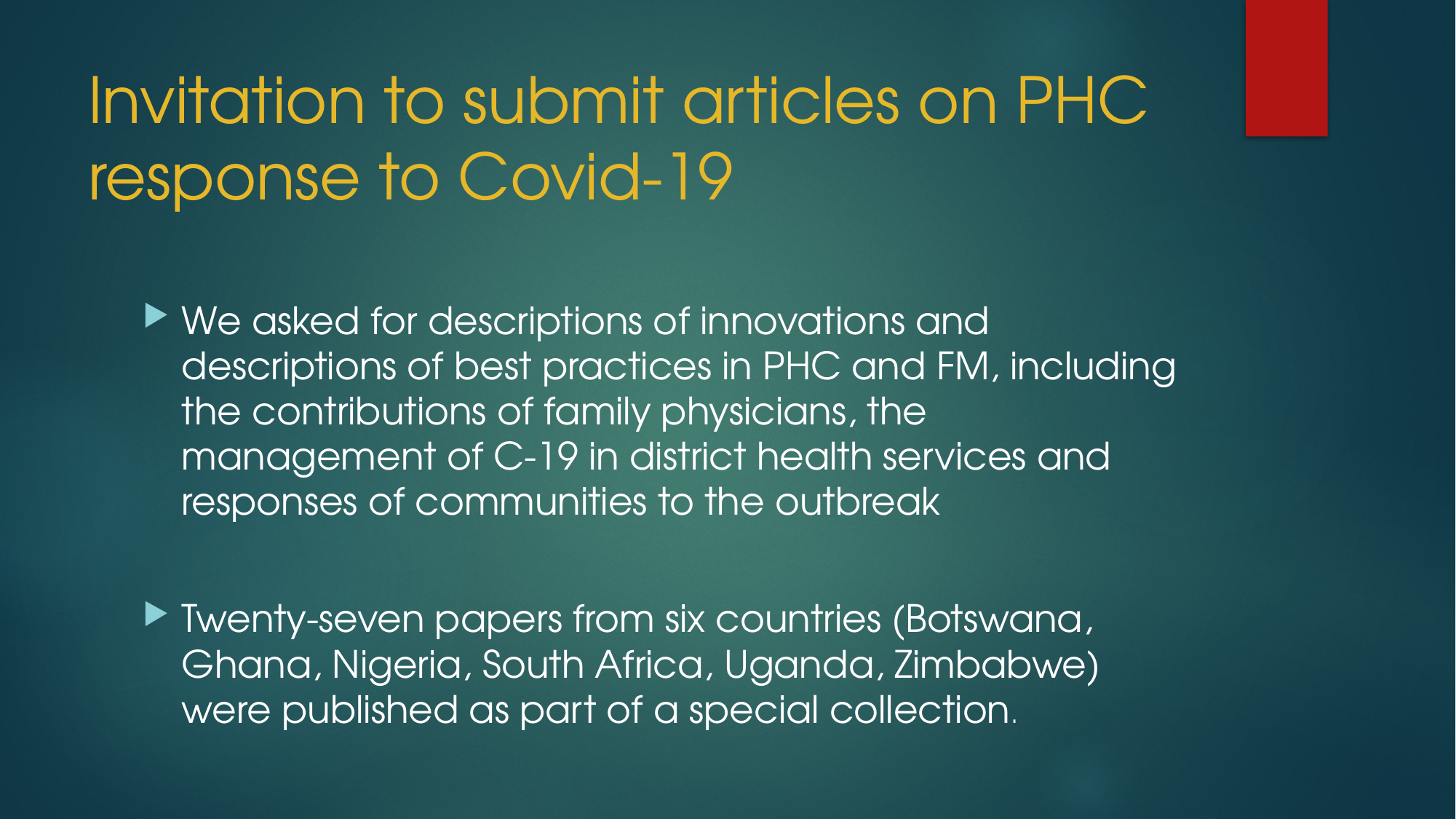

# Invitation to submit articles on PHC response to Covid-19

We asked for descriptions of innovations and descriptions of best practices in PHC and FM, including the contributions of family physicians, the management of C-19 in district health services and responses of communities to the outbreak

Twenty-seven papers from six countries (Botswana, Ghana, Nigeria, South Africa, Uganda, Zimbabwe) were published as part of a special collection.